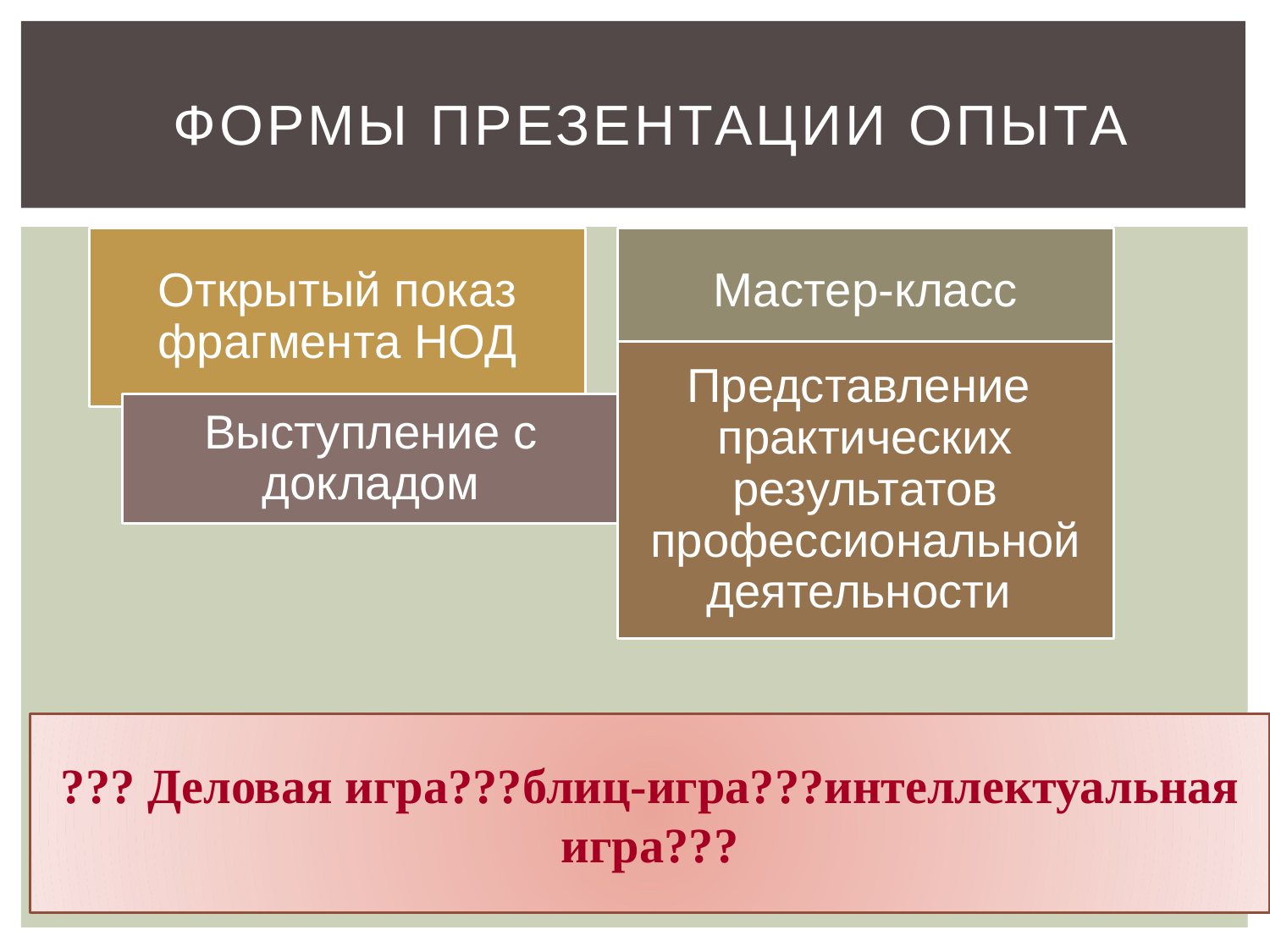

#
  формы презентации опыта
Открытый показ фрагмента НОД
Мастер-класс
Выступление с докладом
Представление  практических результатов профессиональной деятельности
??? Деловая игра???блиц-игра???интеллектуальная игра???